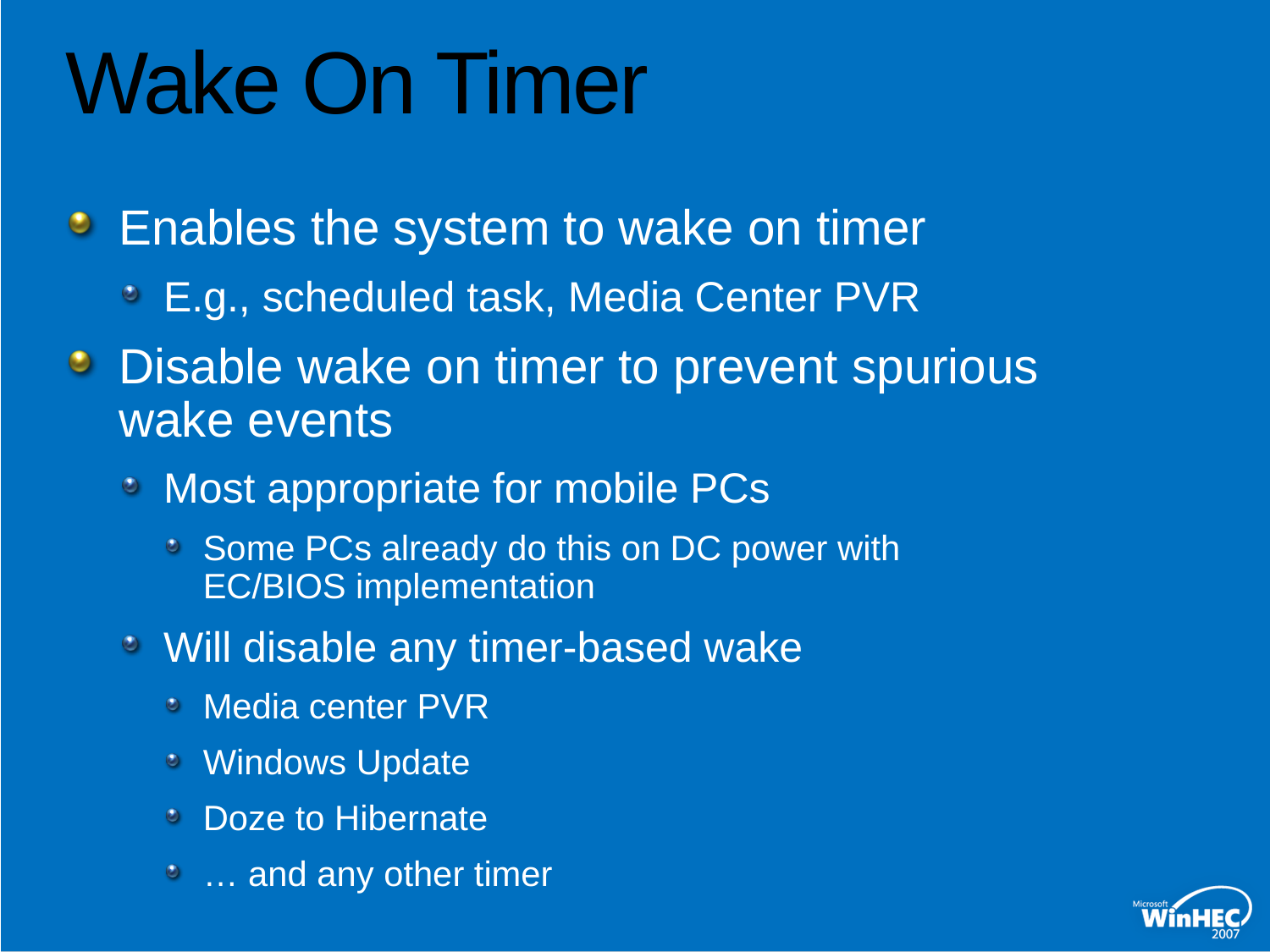

# Wake On Timer
Enables the system to wake on timer
E.g., scheduled task, Media Center PVR
Disable wake on timer to prevent spurious wake events
Most appropriate for mobile PCs
Some PCs already do this on DC power with
EC/BIOS implementation
Will disable any timer-based wake
Media center PVR
Windows Update
Doze to Hibernate
… and any other timer